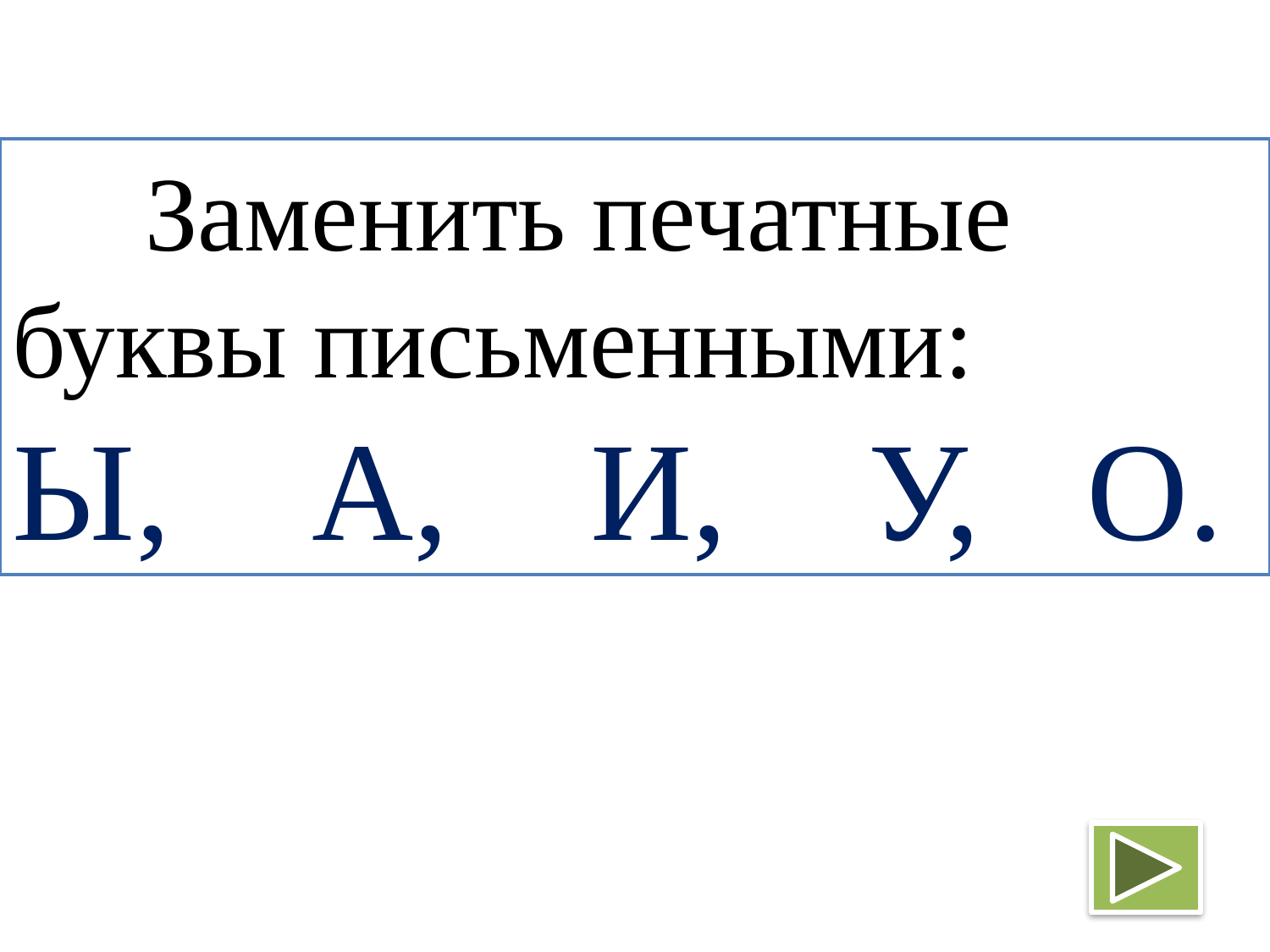

Заменить печатные буквы письменными:
Ы,    А,    И,    У,   О.